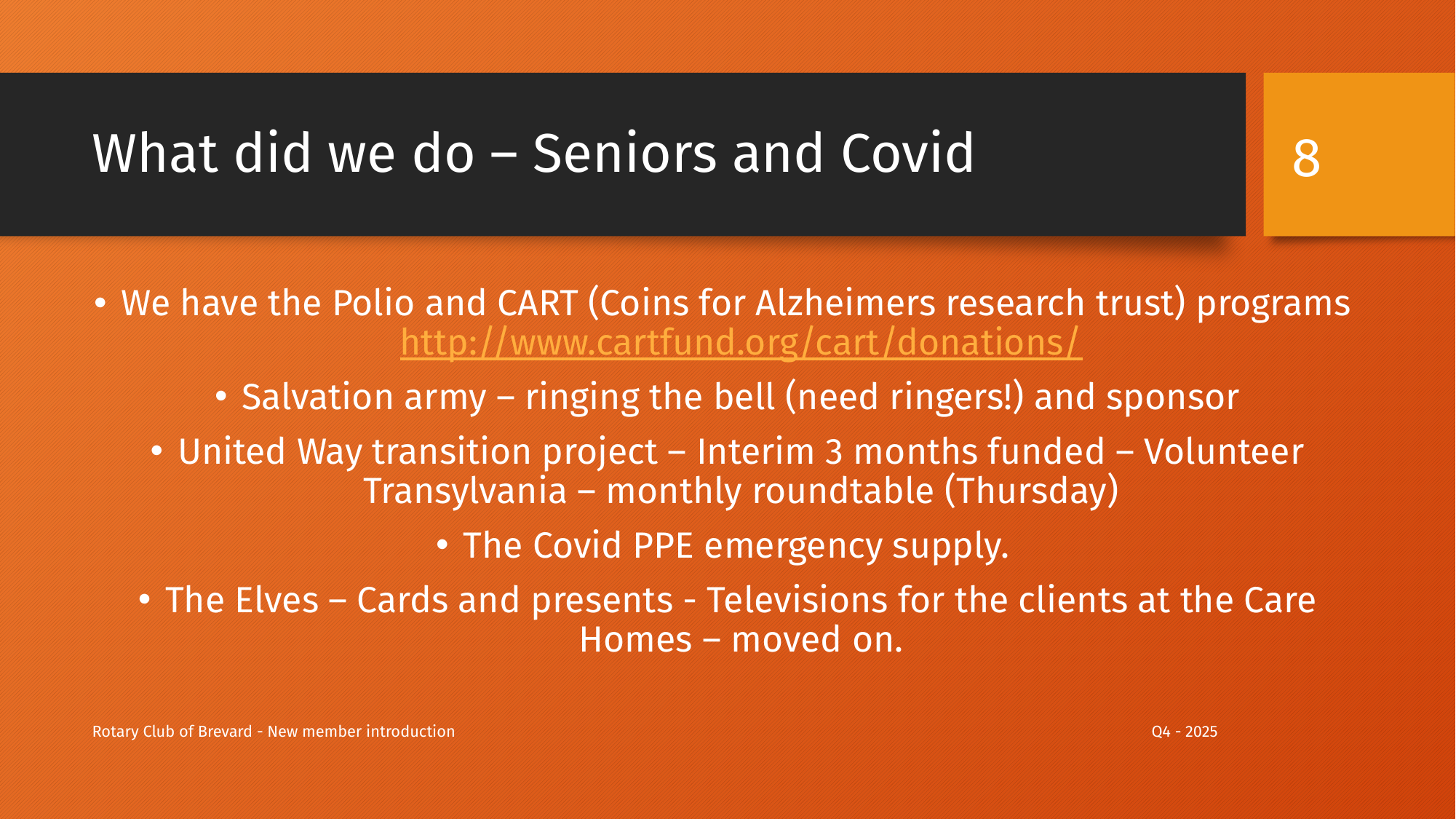

8
# What did we do – Seniors and Covid
We have the Polio and CART (Coins for Alzheimers research trust) programs http://www.cartfund.org/cart/donations/
Salvation army – ringing the bell (need ringers!) and sponsor
United Way transition project – Interim 3 months funded – Volunteer Transylvania – monthly roundtable (Thursday)
The Covid PPE emergency supply.
The Elves – Cards and presents - Televisions for the clients at the Care Homes – moved on.

Q4 - 2025
Rotary Club of Brevard - New member introduction